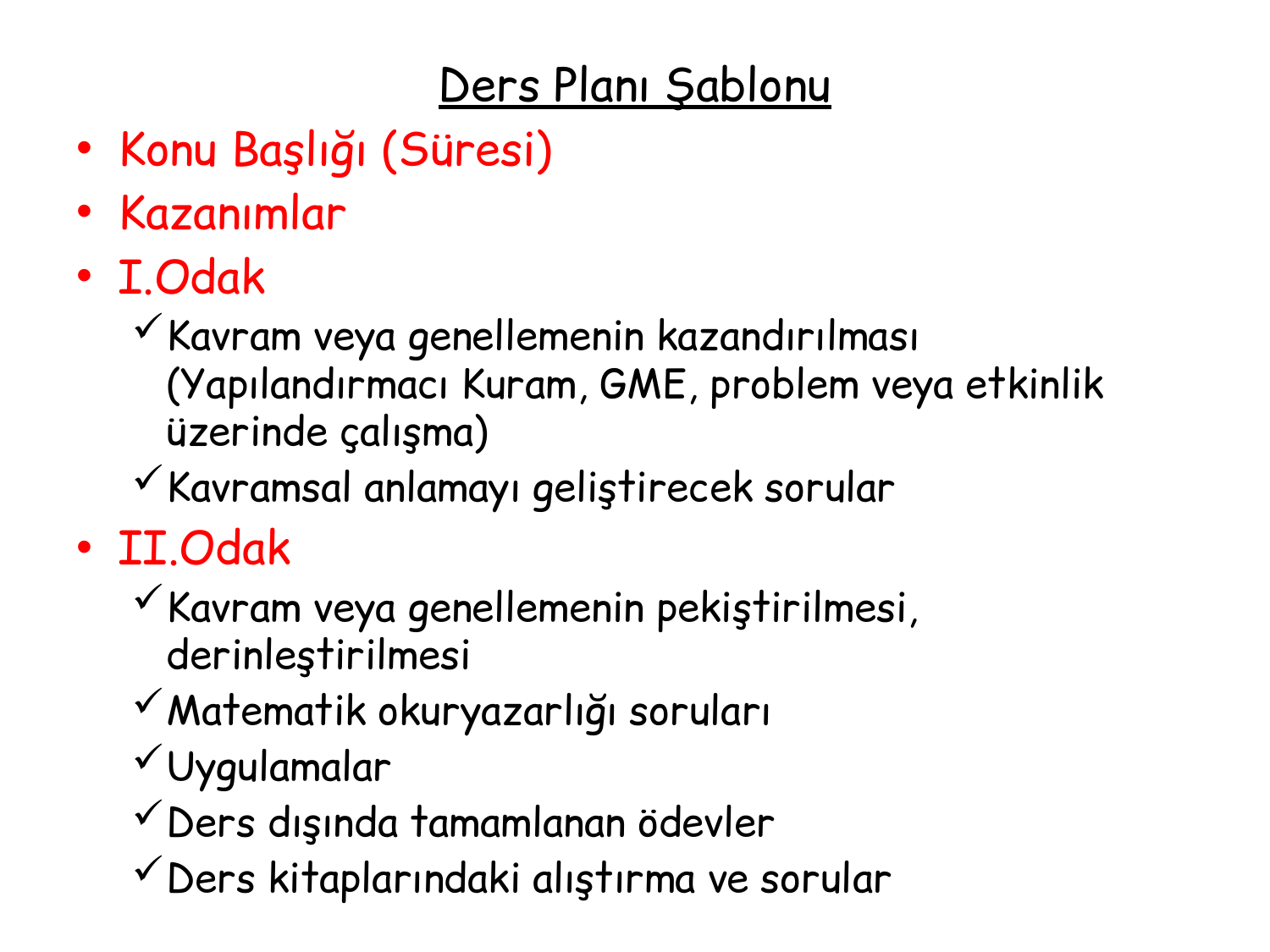

Ders Planı Şablonu
Konu Başlığı (Süresi)
Kazanımlar
I.Odak
Kavram veya genellemenin kazandırılması (Yapılandırmacı Kuram, GME, problem veya etkinlik 	üzerinde çalışma)
Kavramsal anlamayı geliştirecek sorular
II.Odak
Kavram veya genellemenin pekiştirilmesi, derinleştirilmesi
Matematik okuryazarlığı soruları
Uygulamalar
Ders dışında tamamlanan ödevler
Ders kitaplarındaki alıştırma ve sorular